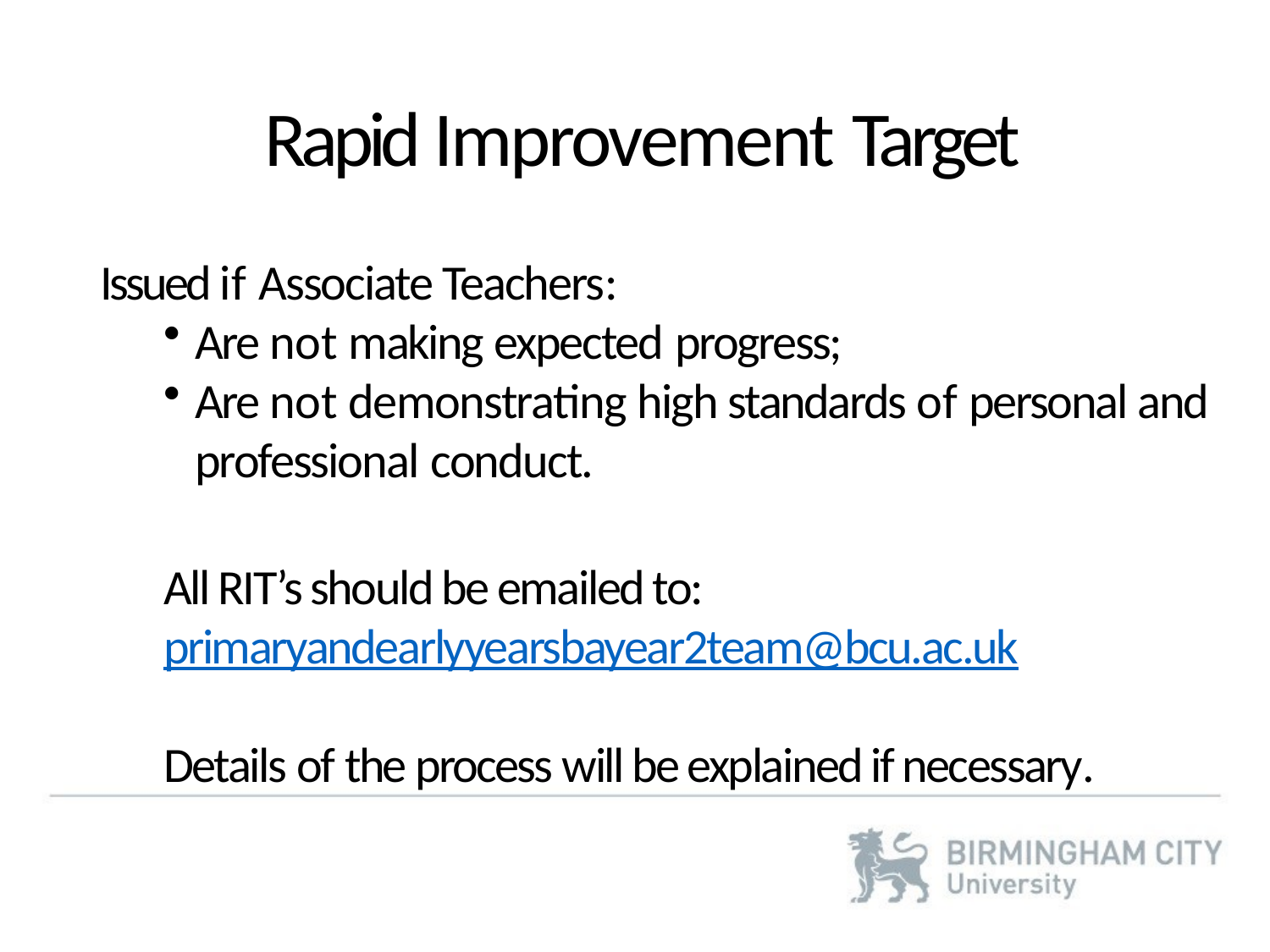

# Rapid Improvement Target
Issued if Associate Teachers:
Are not making expected progress;
Are not demonstrating high standards of personal and  professional conduct.

All RIT’s should be emailed to:
primaryandearlyyearsbayear2team@bcu.ac.uk

Details of the process will be explained if necessary.